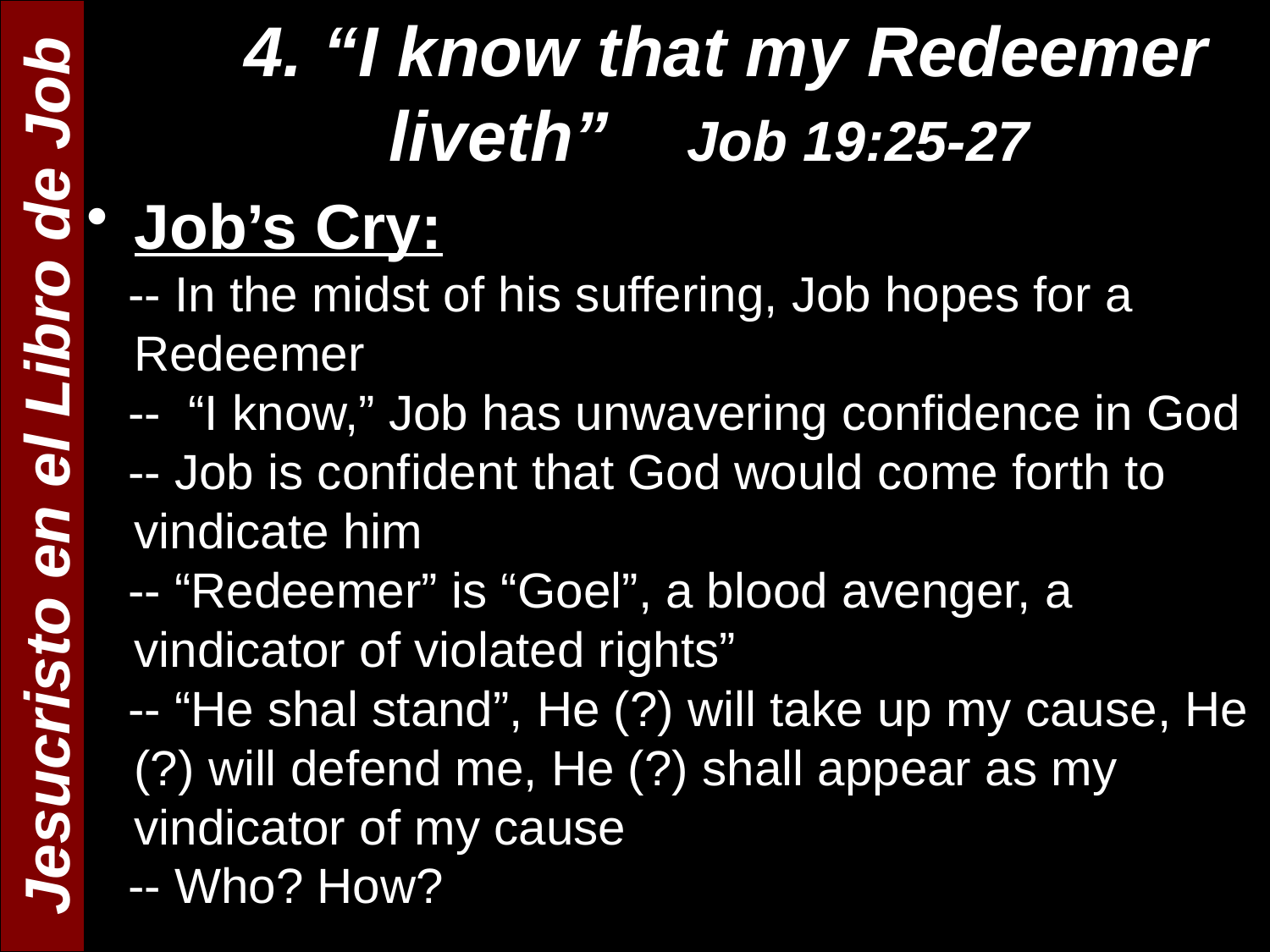

4. “I know that my Redeemer liveth”    Job 19:25-27
Job’s Cry:
   -- In the midst of his suffering, Job hopes for a Redeemer
   --  “I know,” Job has unwavering confidence in God
   -- Job is confident that God would come forth to vindicate him
   -- “Redeemer” is “Goel”, a blood avenger, a vindicator of violated rights”
   -- “He shal stand”, He (?) will take up my cause, He (?) will defend me, He (?) shall appear as my vindicator of my cause
   -- Who? How?
Jesucristo en el Libro de Job